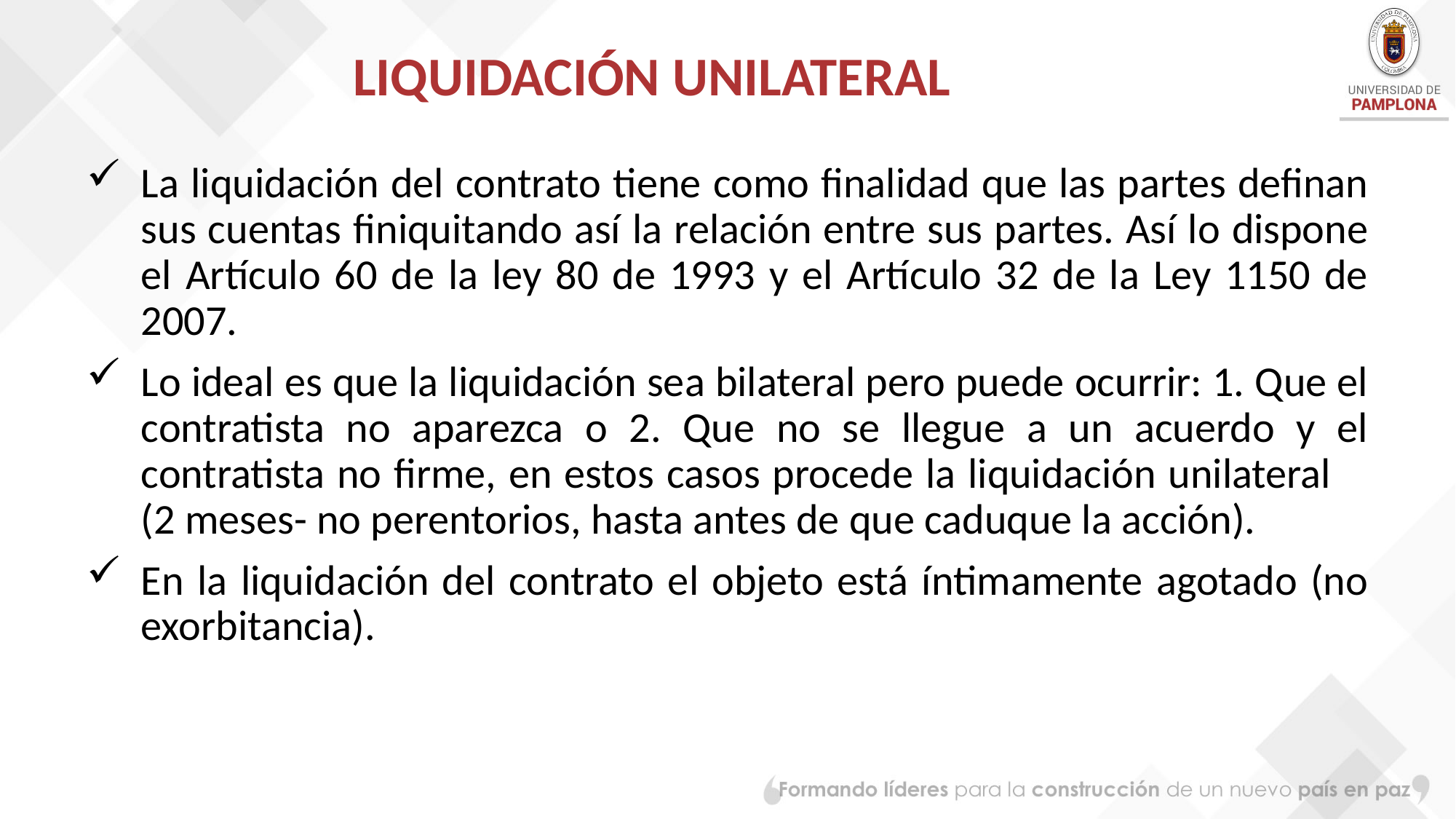

# LIQUIDACIÓN UNILATERAL
La liquidación del contrato tiene como finalidad que las partes definan sus cuentas finiquitando así la relación entre sus partes. Así lo dispone el Artículo 60 de la ley 80 de 1993 y el Artículo 32 de la Ley 1150 de 2007.
Lo ideal es que la liquidación sea bilateral pero puede ocurrir: 1. Que el contratista no aparezca o 2. Que no se llegue a un acuerdo y el contratista no firme, en estos casos procede la liquidación unilateral    (2 meses- no perentorios, hasta antes de que caduque la acción).
En la liquidación del contrato el objeto está íntimamente agotado (no exorbitancia).